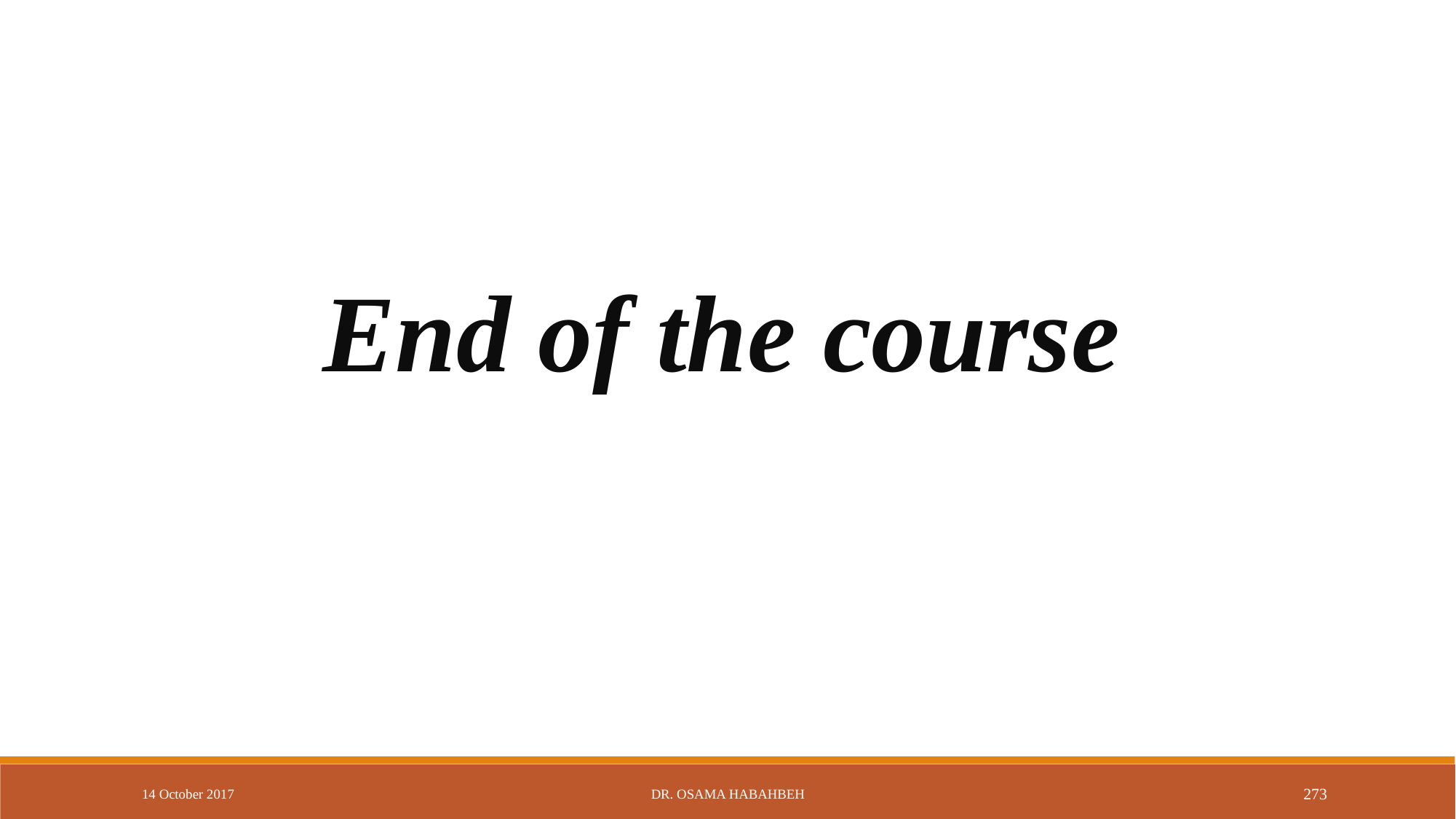

End of the course
14 October 2017
Dr. Osama Habahbeh
273